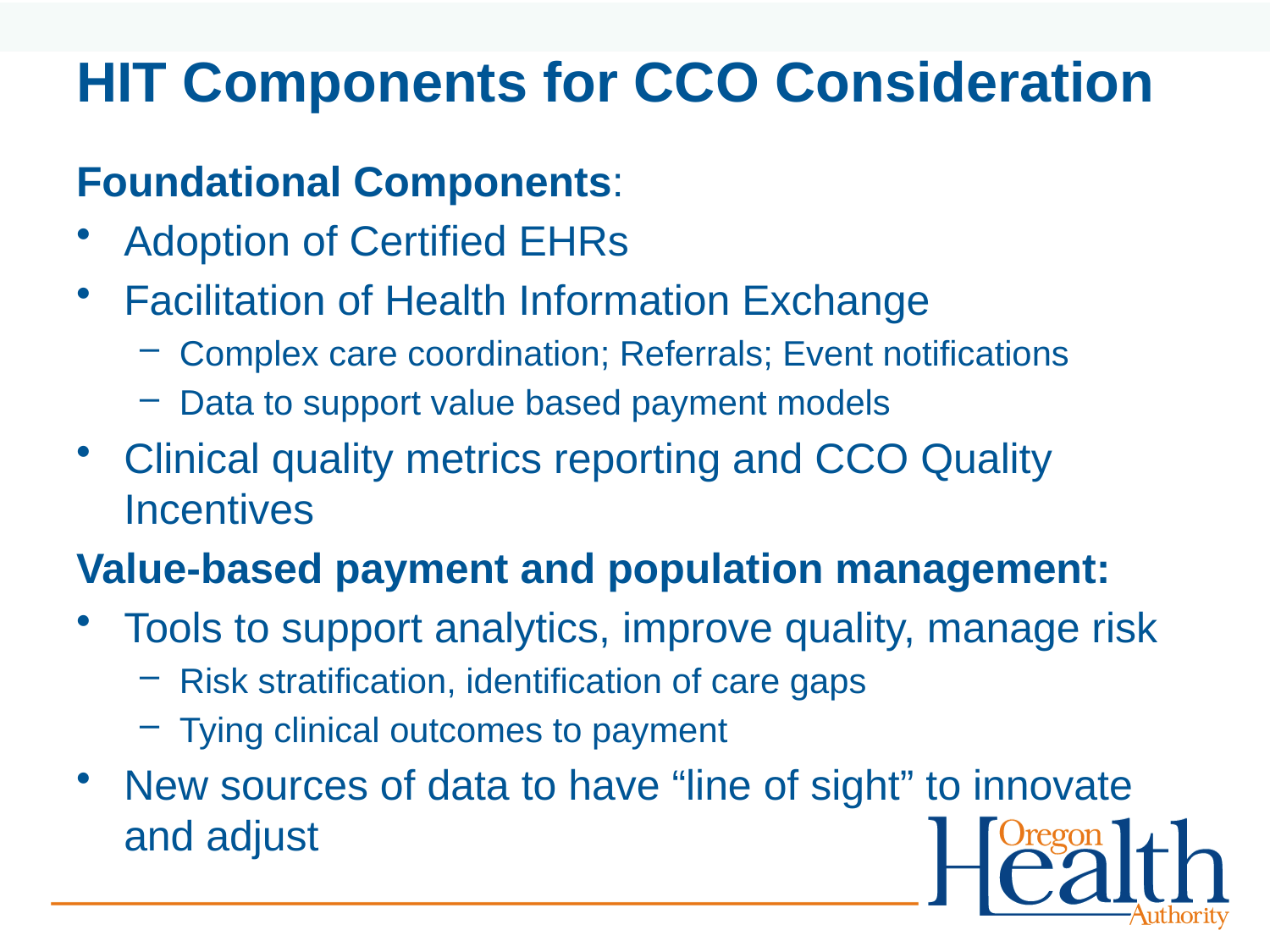

# HIT Components for CCO Consideration
Foundational Components:
Adoption of Certified EHRs
Facilitation of Health Information Exchange
Complex care coordination; Referrals; Event notifications
Data to support value based payment models
Clinical quality metrics reporting and CCO Quality Incentives
Value-based payment and population management:
Tools to support analytics, improve quality, manage risk
Risk stratification, identification of care gaps
Tying clinical outcomes to payment
New sources of data to have “line of sight” to innovate and adjust